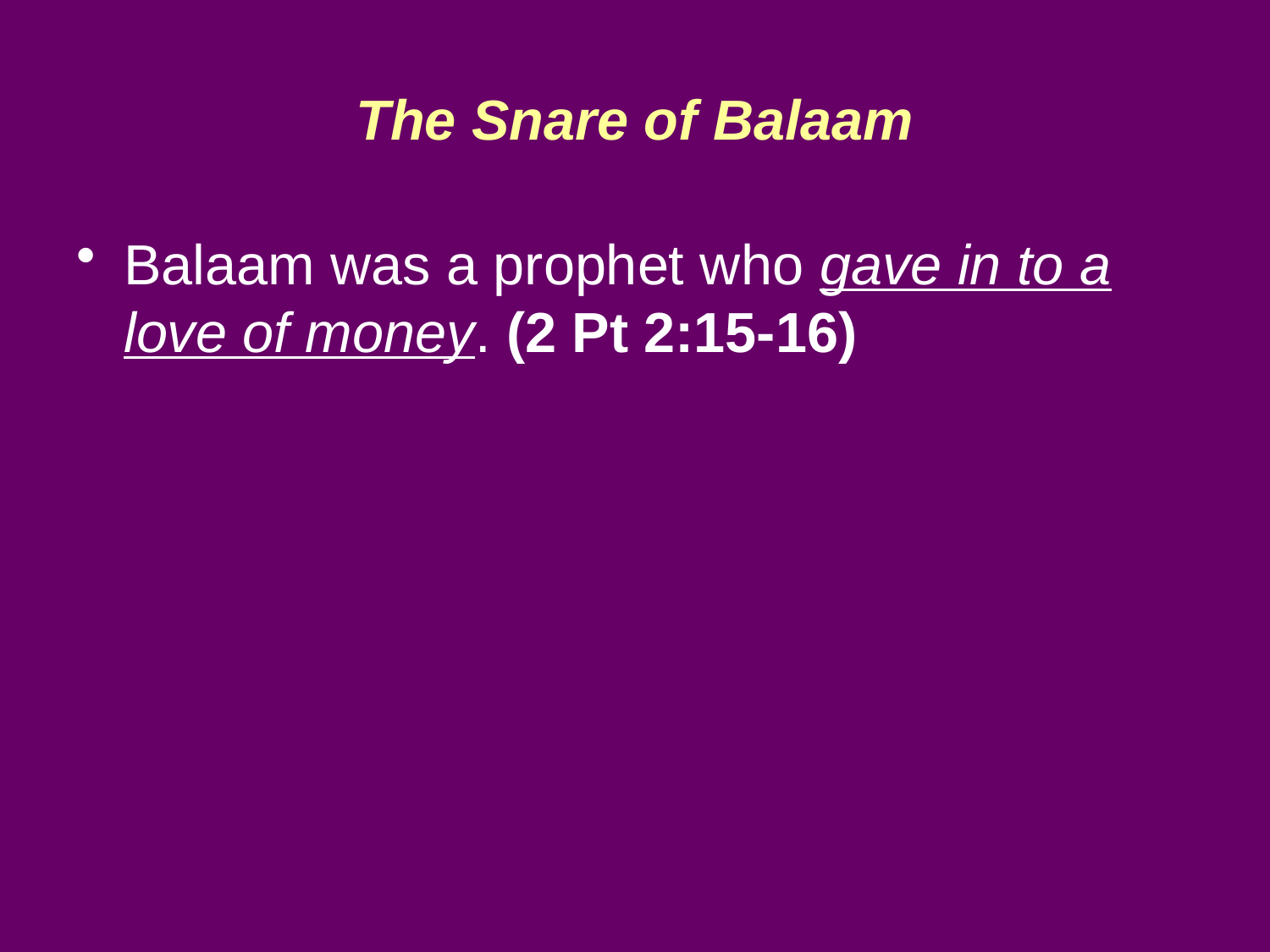

# The Snare of Balaam
Balaam was a prophet who gave in to a love of money. (2 Pt 2:15-16)